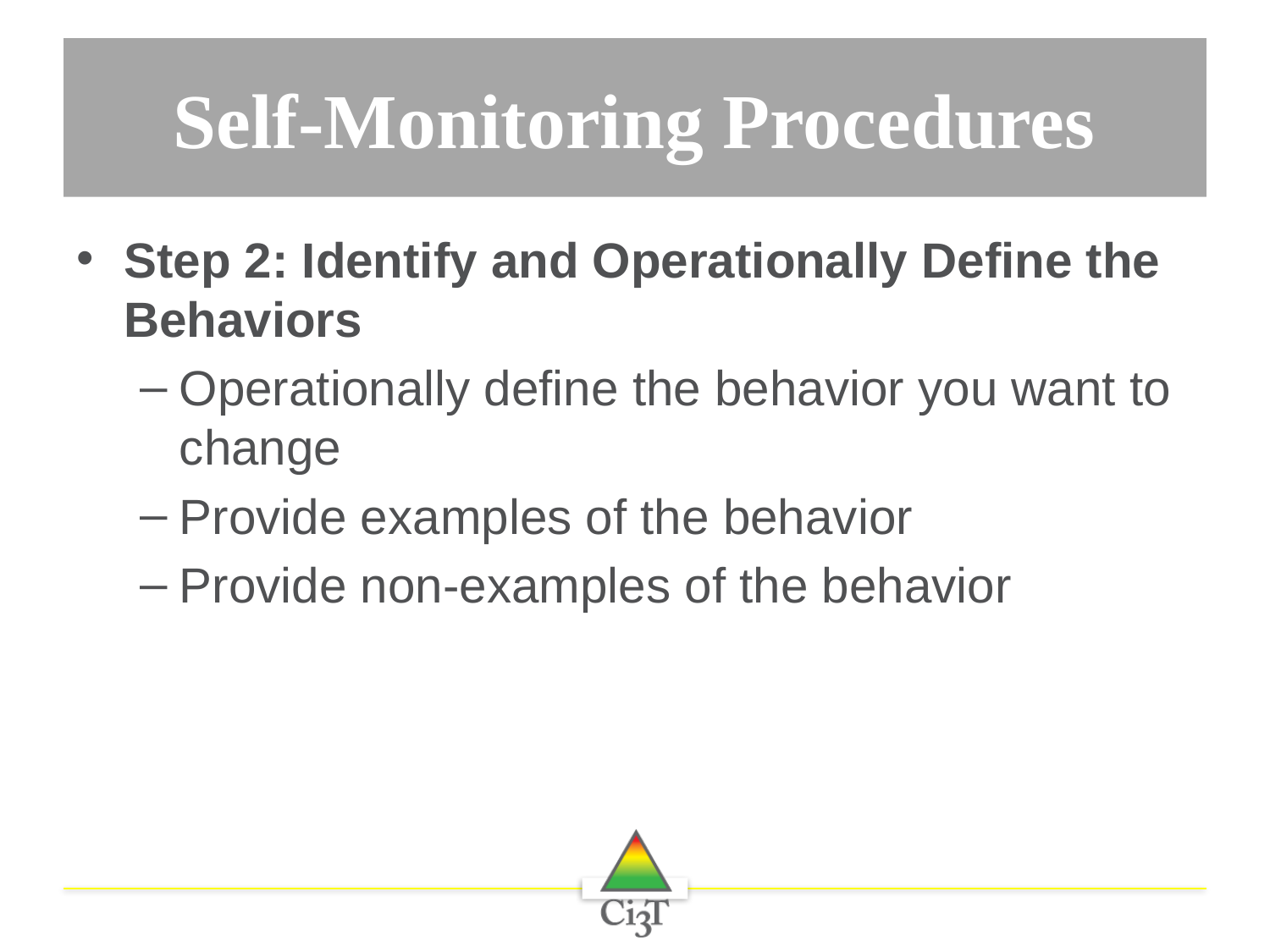

# Self-Monitoring Procedures
Step 2: Identify and Operationally Define the Behaviors
Operationally define the behavior you want to change
Provide examples of the behavior
Provide non-examples of the behavior